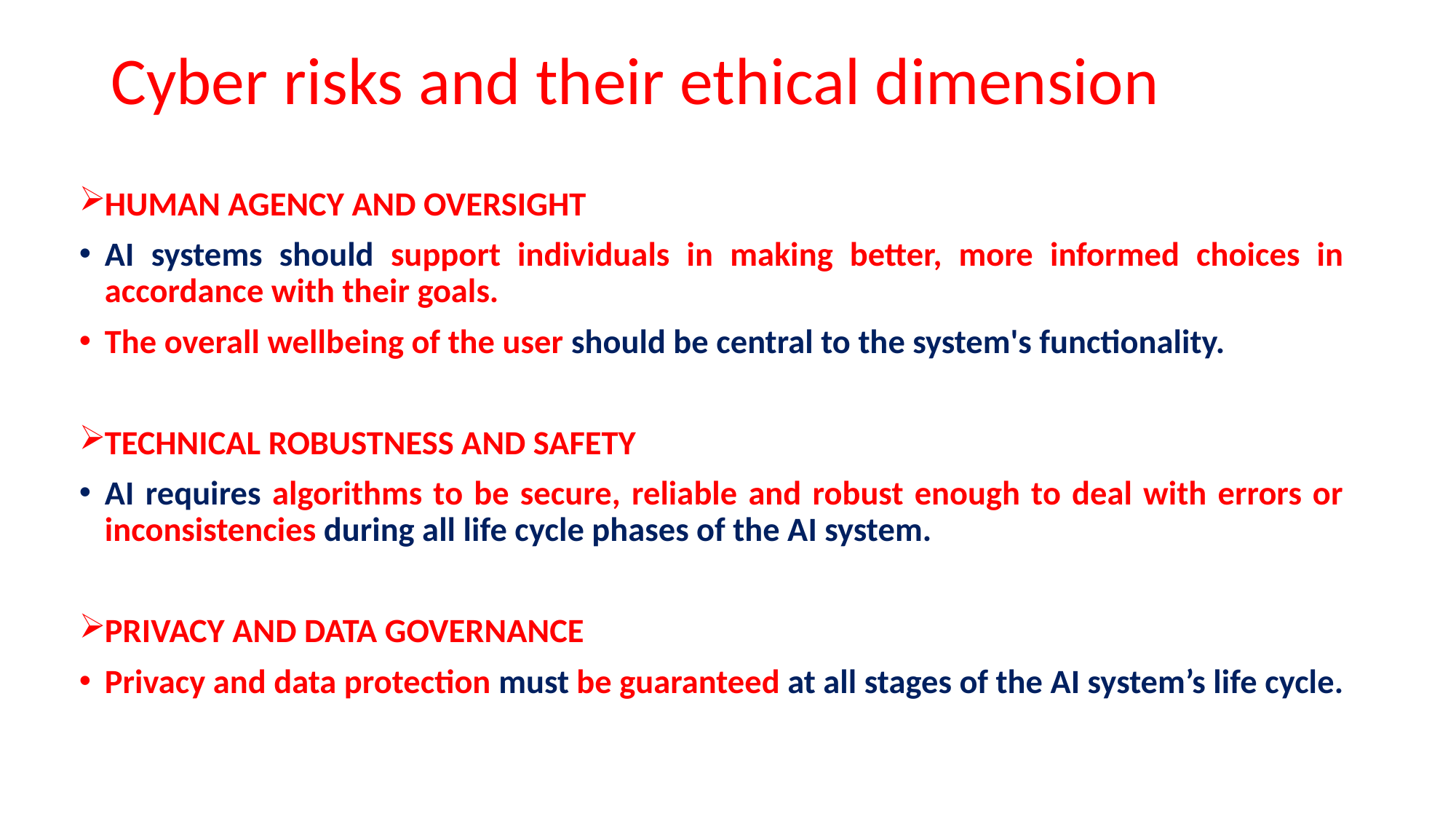

# Cyber risks and their ethical dimension
HUMAN AGENCY AND OVERSIGHT
AI systems should support individuals in making better, more informed choices in accordance with their goals.
The overall wellbeing of the user should be central to the system's functionality.

TECHNICAL ROBUSTNESS AND SAFETY
AI requires algorithms to be secure, reliable and robust enough to deal with errors or inconsistencies during all life cycle phases of the AI system.

PRIVACY AND DATA GOVERNANCE
Privacy and data protection must be guaranteed at all stages of the AI system’s life cycle.